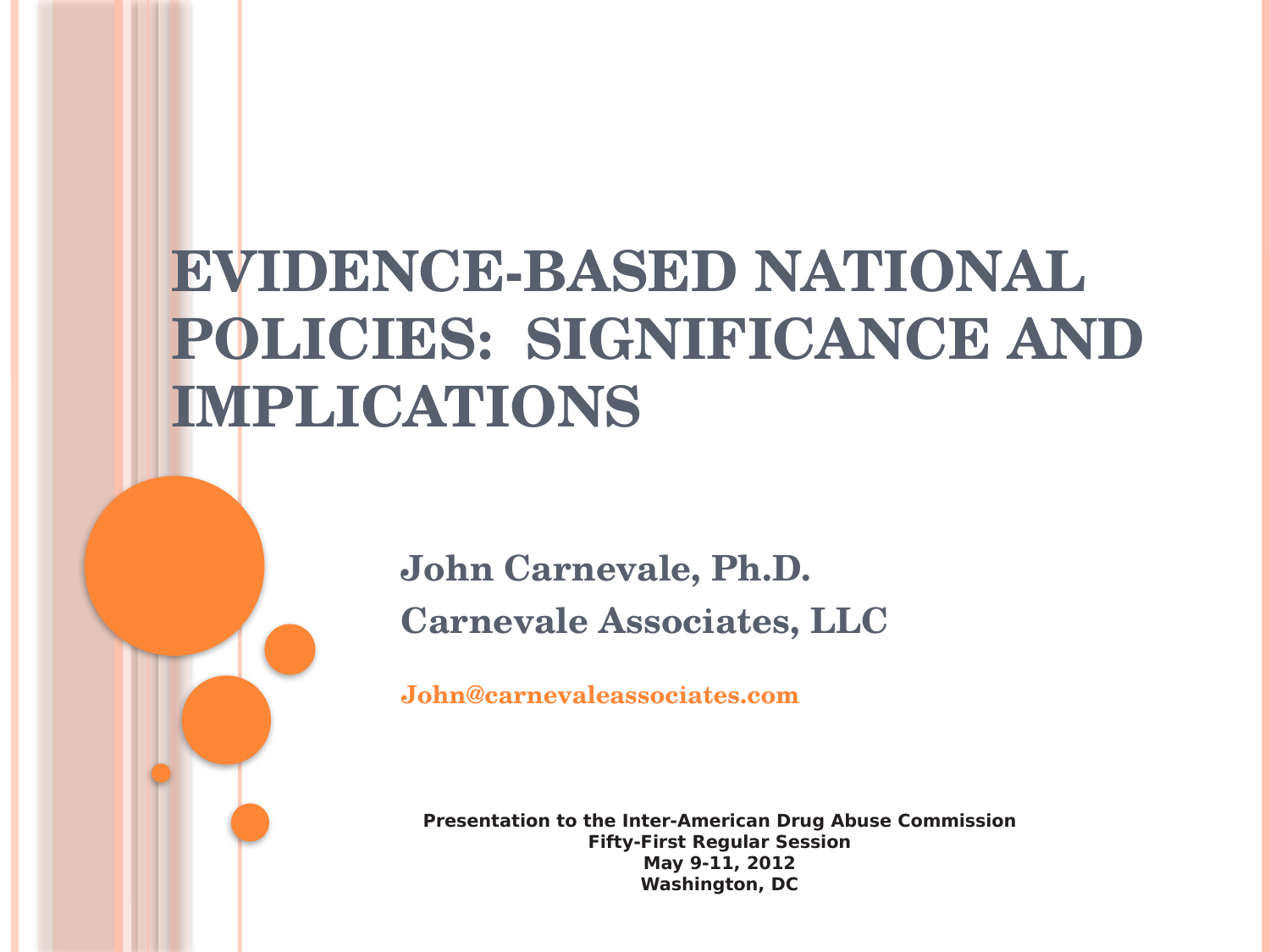

# Evidence-Based National Policies:  Significance and Implications
John Carnevale, Ph.D.
Carnevale Associates, LLC

John@carnevaleassociates.com

Presentation to the Inter-American Drug Abuse Commission
Fifty-First Regular Session
May 9-11, 2012
Washington, DC